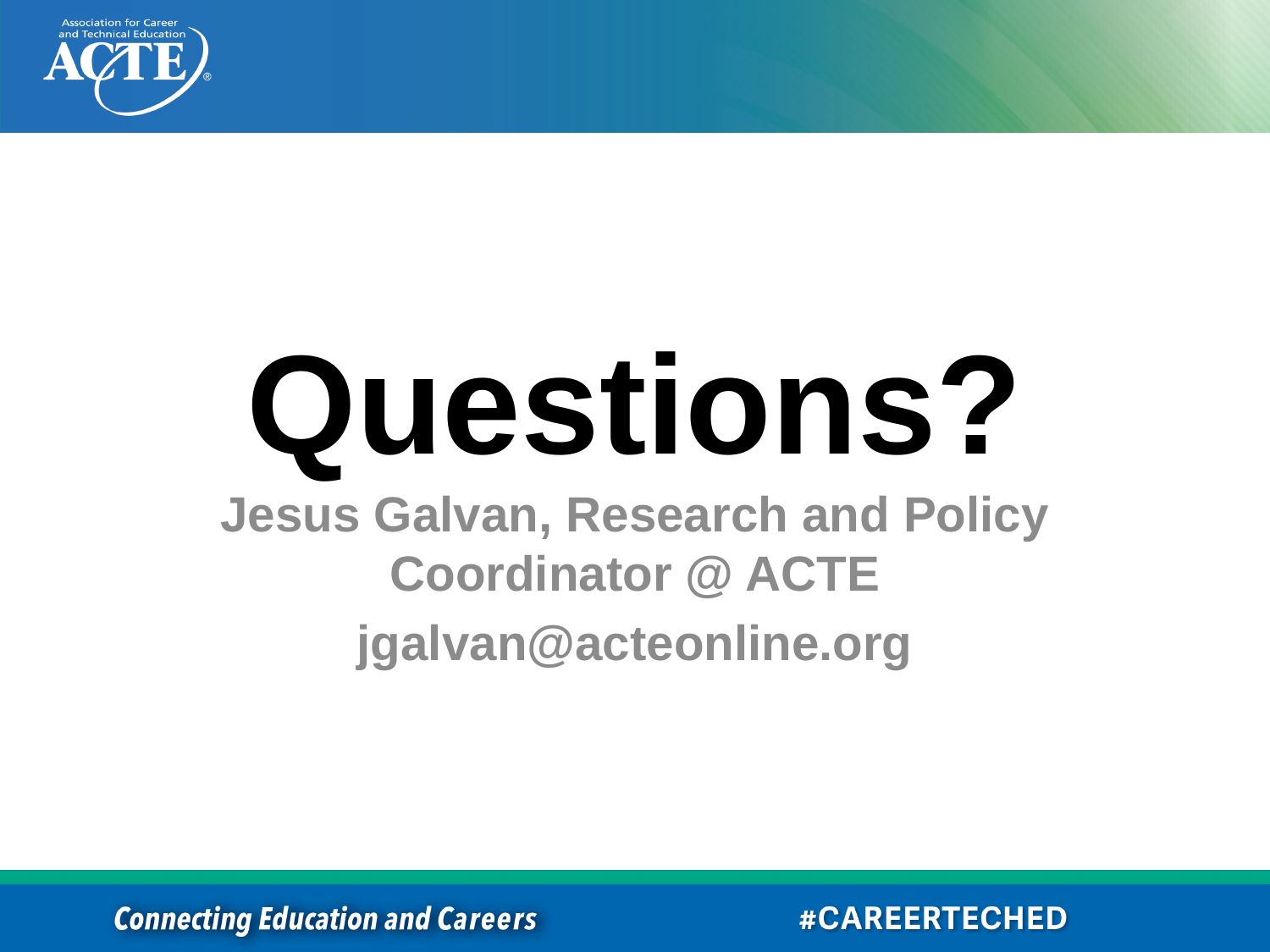

# Questions?
Jesus Galvan, Research and Policy Coordinator @ ACTE
jgalvan@acteonline.org